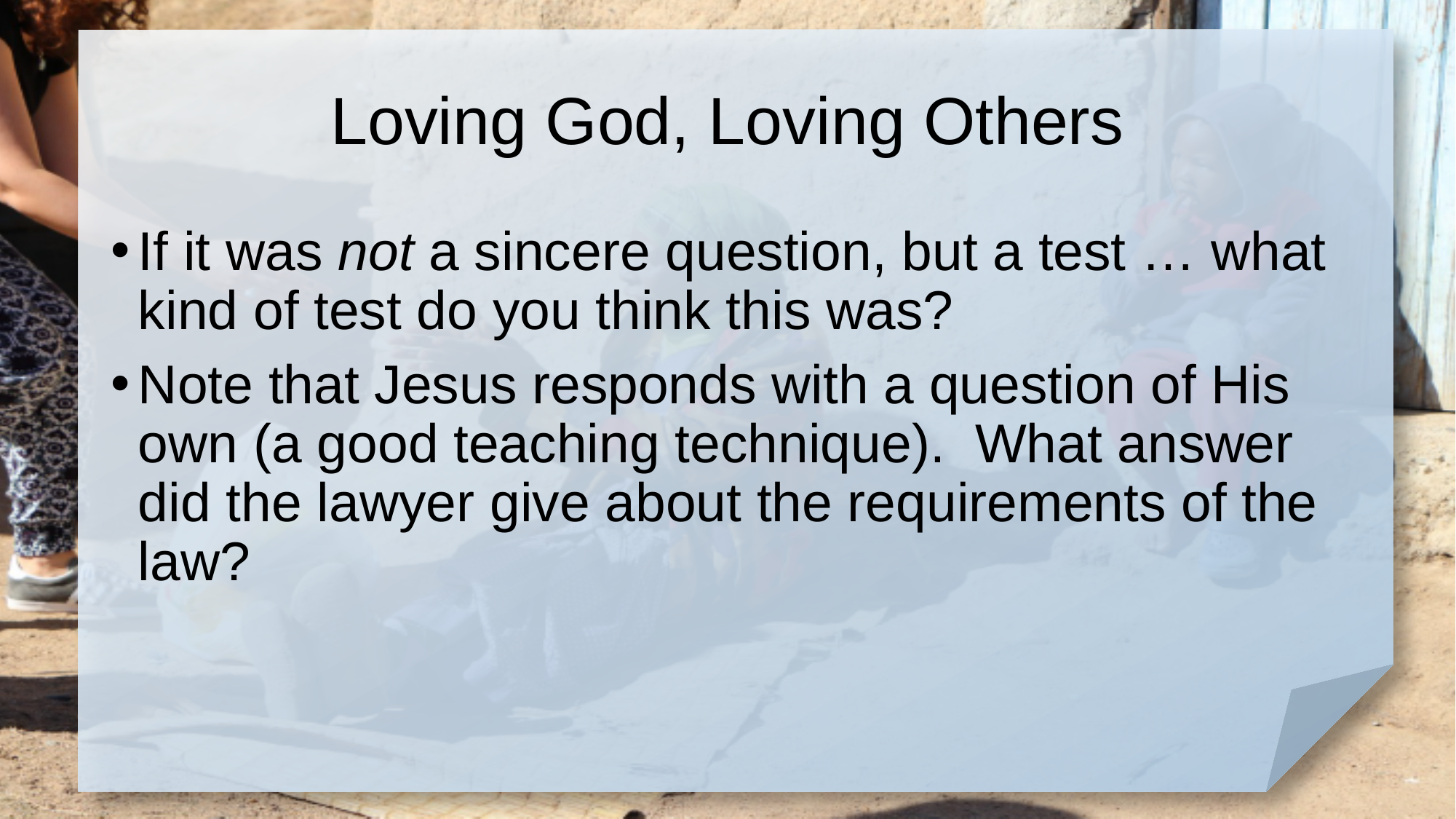

# Loving God, Loving Others
If it was not a sincere question, but a test … what kind of test do you think this was?
Note that Jesus responds with a question of His own (a good teaching technique).  What answer did the lawyer give about the requirements of the law?